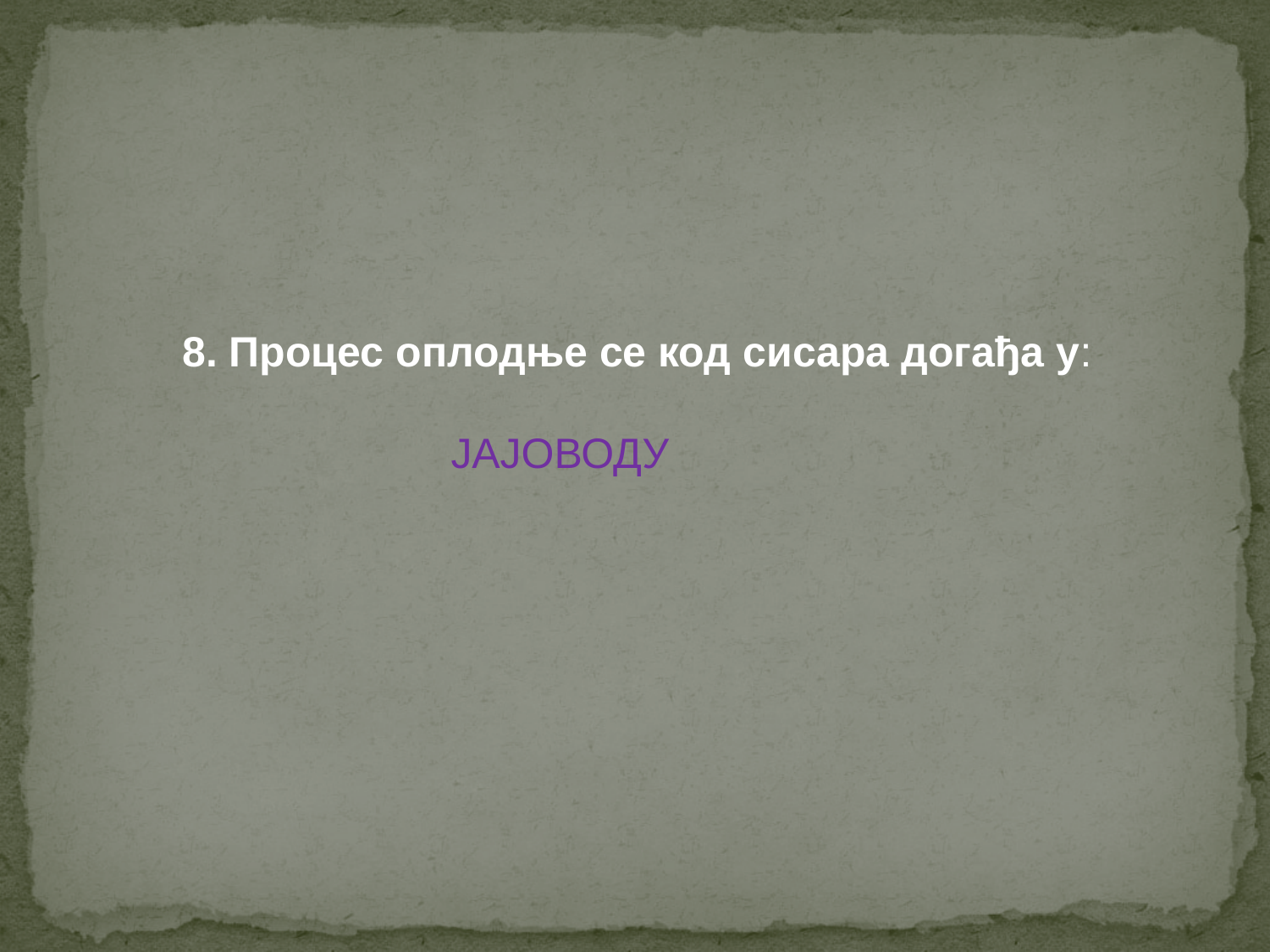

8. Процес оплодње се код сисара догађа у:

 ЈАЈОВОДУ